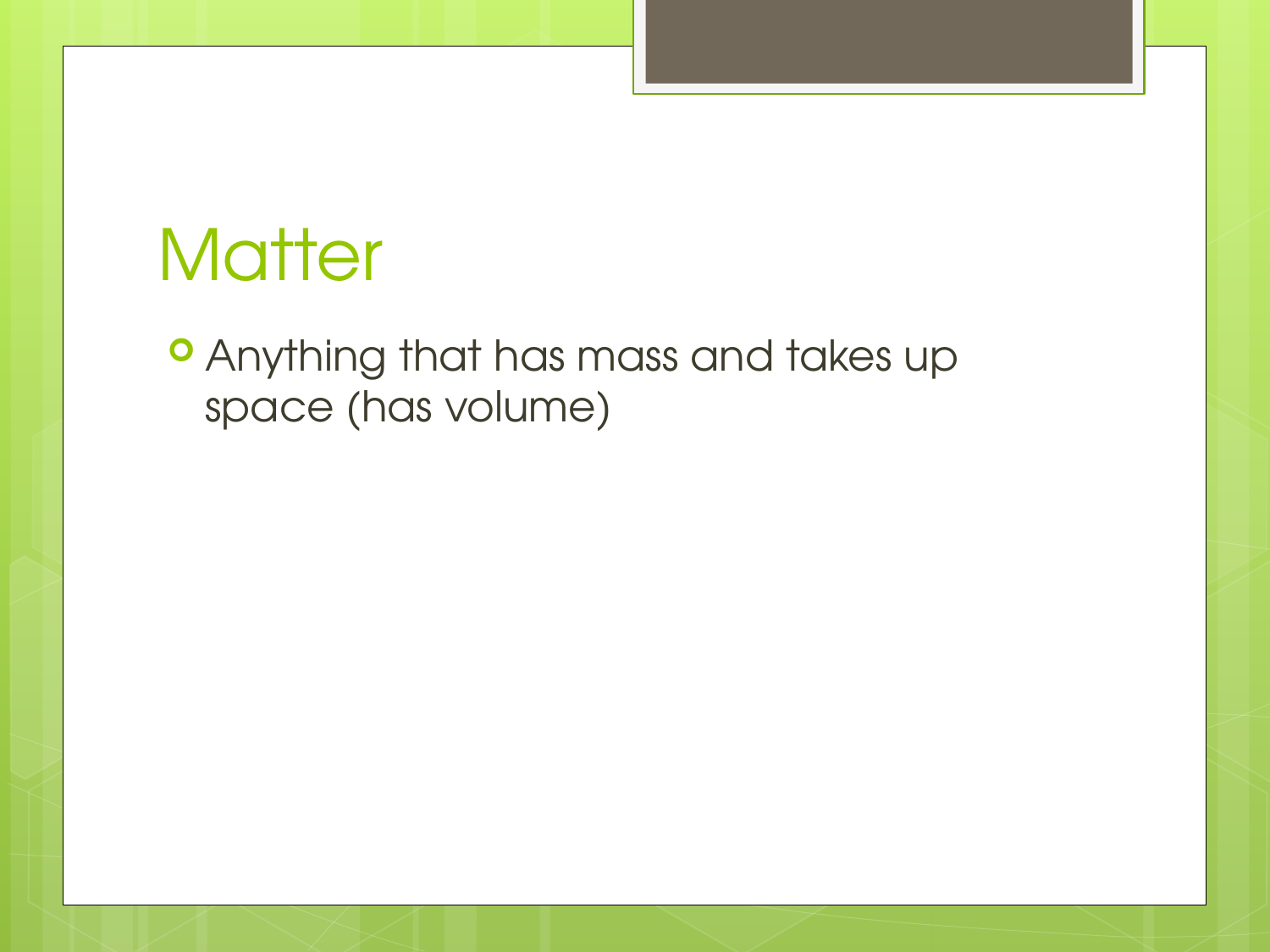

# Matter
Anything that has mass and takes up space (has volume)